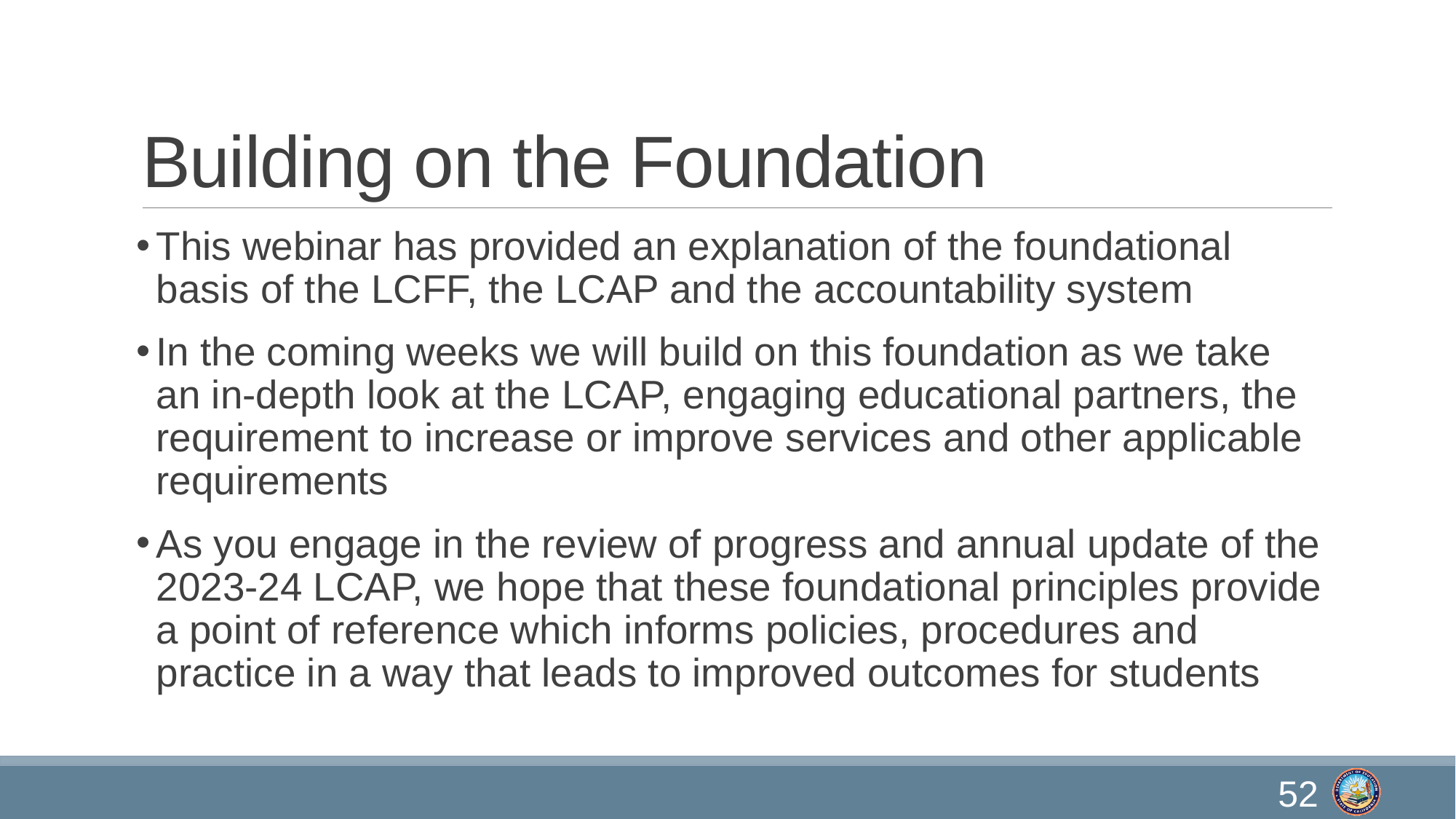

# Building on the Foundation
This webinar has provided an explanation of the foundational basis of the LCFF, the LCAP and the accountability system
In the coming weeks we will build on this foundation as we take an in-depth look at the LCAP, engaging educational partners, the requirement to increase or improve services and other applicable requirements
As you engage in the review of progress and annual update of the 2023-24 LCAP, we hope that these foundational principles provide a point of reference which informs policies, procedures and practice in a way that leads to improved outcomes for students

52